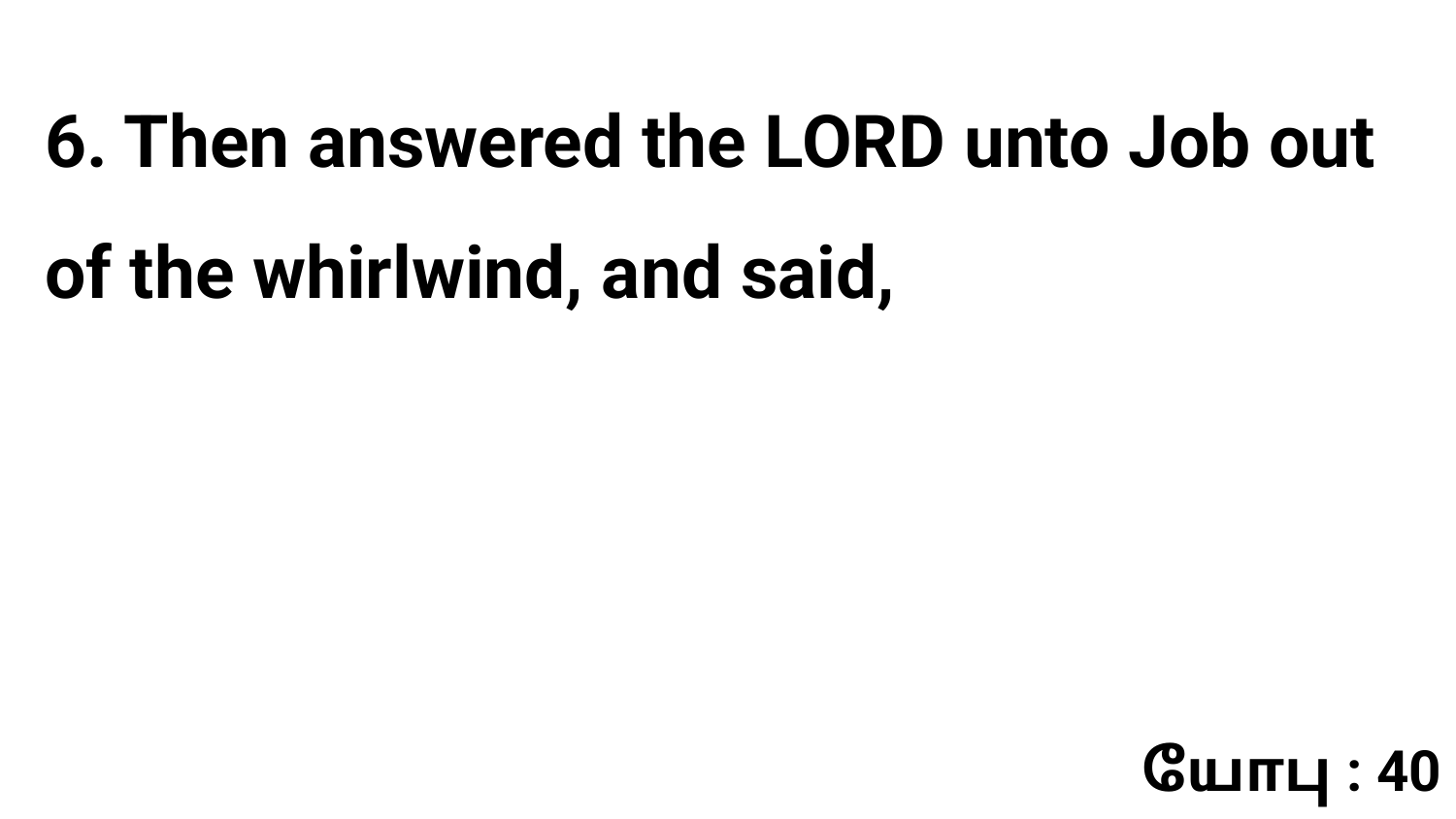

6. Then answered the LORD unto Job out of the whirlwind, and said,
யோபு : 40